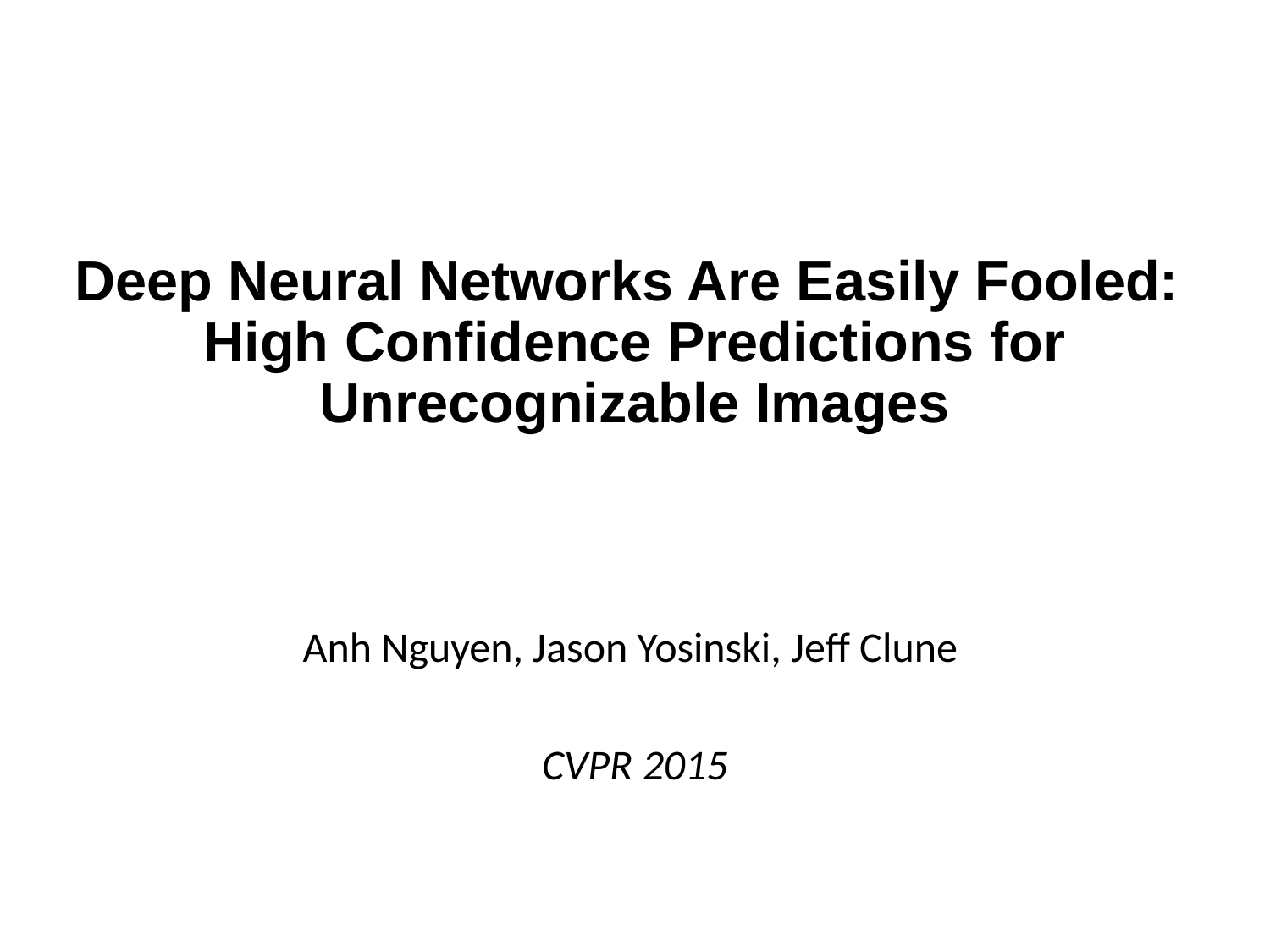

# Deep Neural Networks Are Easily Fooled: High Confidence Predictions for Unrecognizable Images
Anh Nguyen, Jason Yosinski, Jeff Clune

CVPR 2015